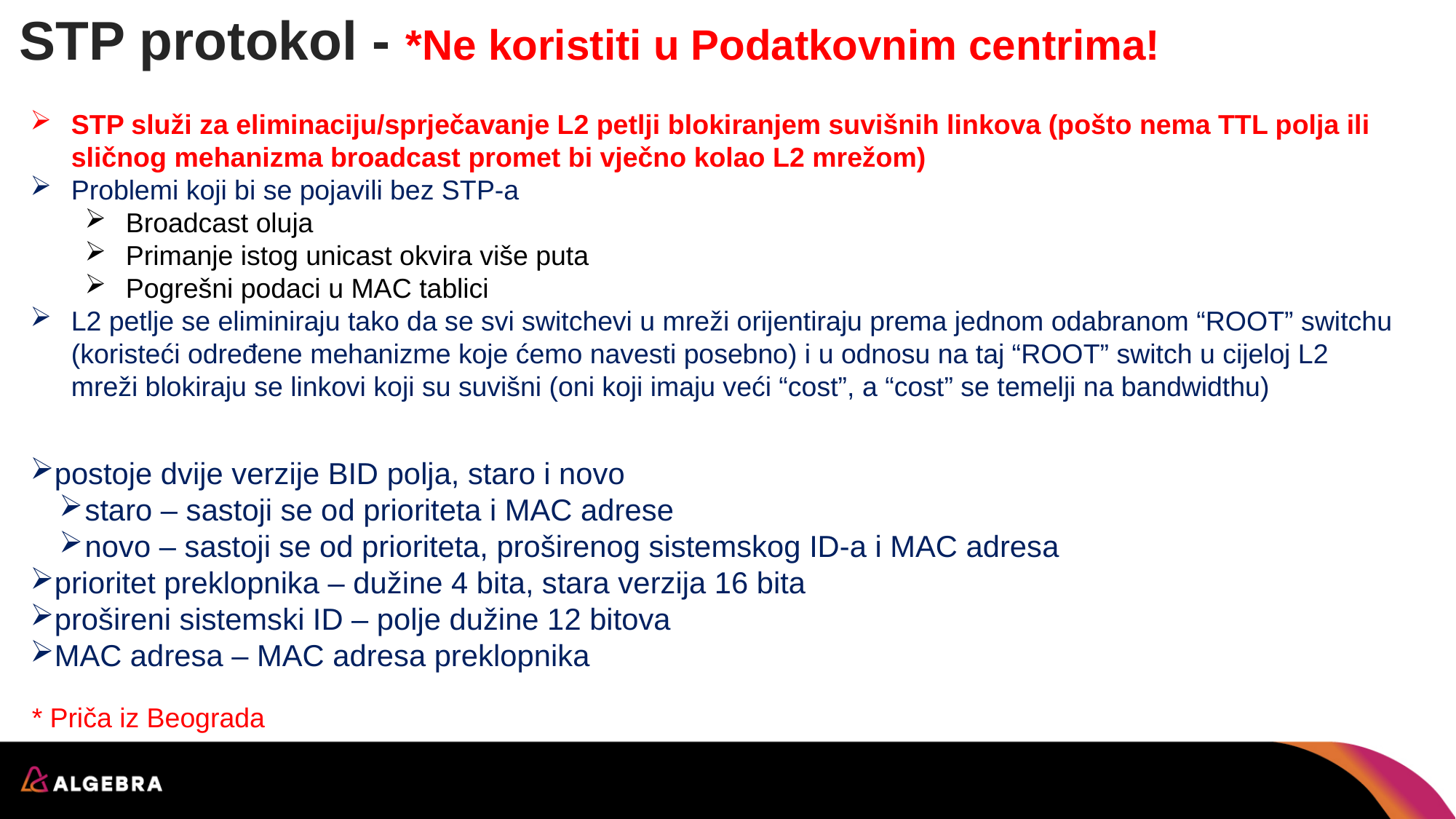

# STP protokol - *Ne koristiti u Podatkovnim centrima!
STP služi za eliminaciju/sprječavanje L2 petlji blokiranjem suvišnih linkova (pošto nema TTL polja ili sličnog mehanizma broadcast promet bi vječno kolao L2 mrežom)
Problemi koji bi se pojavili bez STP-a
Broadcast oluja
Primanje istog unicast okvira više puta
Pogrešni podaci u MAC tablici
L2 petlje se eliminiraju tako da se svi switchevi u mreži orijentiraju prema jednom odabranom “ROOT” switchu (koristeći određene mehanizme koje ćemo navesti posebno) i u odnosu na taj “ROOT” switch u cijeloj L2 mreži blokiraju se linkovi koji su suvišni (oni koji imaju veći “cost”, a “cost” se temelji na bandwidthu)
postoje dvije verzije BID polja, staro i novo
staro – sastoji se od prioriteta i MAC adrese
novo – sastoji se od prioriteta, proširenog sistemskog ID-a i MAC adresa
prioritet preklopnika – dužine 4 bita, stara verzija 16 bita
prošireni sistemski ID – polje dužine 12 bitova
MAC adresa – MAC adresa preklopnika

* Priča iz Beograda